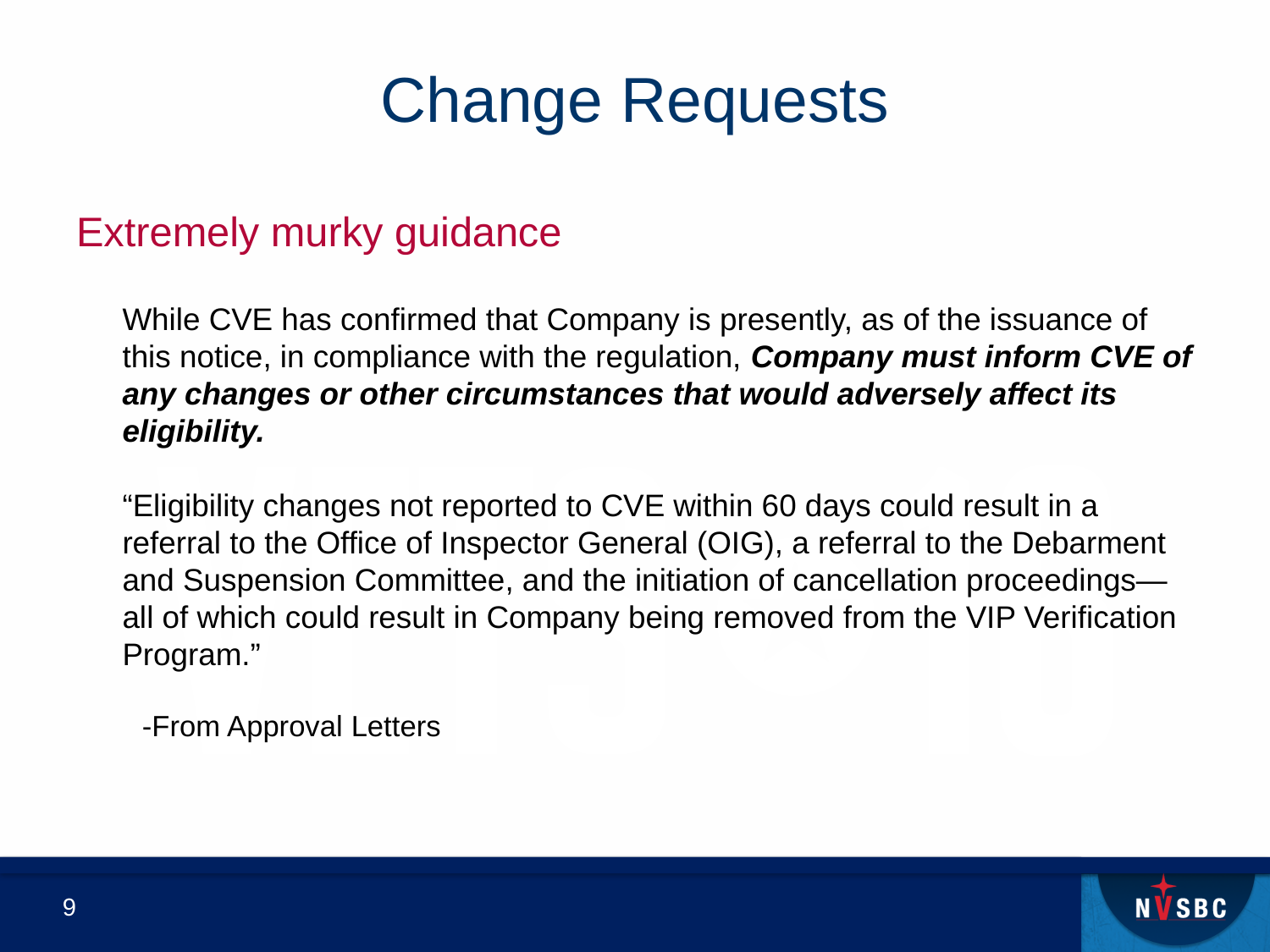

# Change Requests
Extremely murky guidance

While CVE has confirmed that Company is presently, as of the issuance of this notice, in compliance with the regulation, Company must inform CVE of any changes or other circumstances that would adversely affect its eligibility.

“Eligibility changes not reported to CVE within 60 days could result in a referral to the Office of Inspector General (OIG), a referral to the Debarment and Suspension Committee, and the initiation of cancellation proceedings—all of which could result in Company being removed from the VIP Verification Program.”

					-From Approval Letters
9